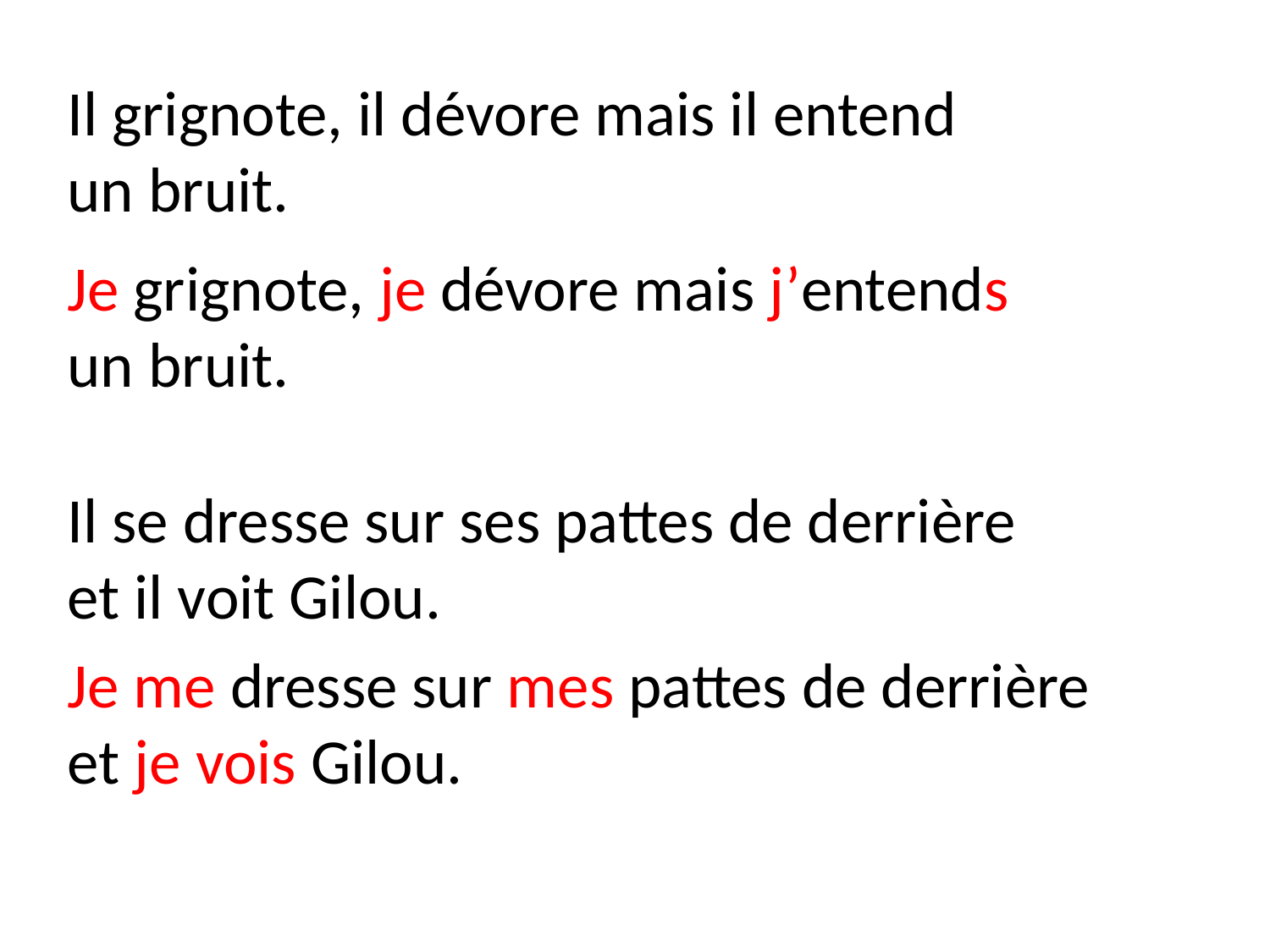

Il grignote, il dévore mais il entend
un bruit.
Je grignote, je dévore mais j’entends
un bruit.
Il se dresse sur ses pattes de derrière
et il voit Gilou.
Je me dresse sur mes pattes de derrière
et je vois Gilou.